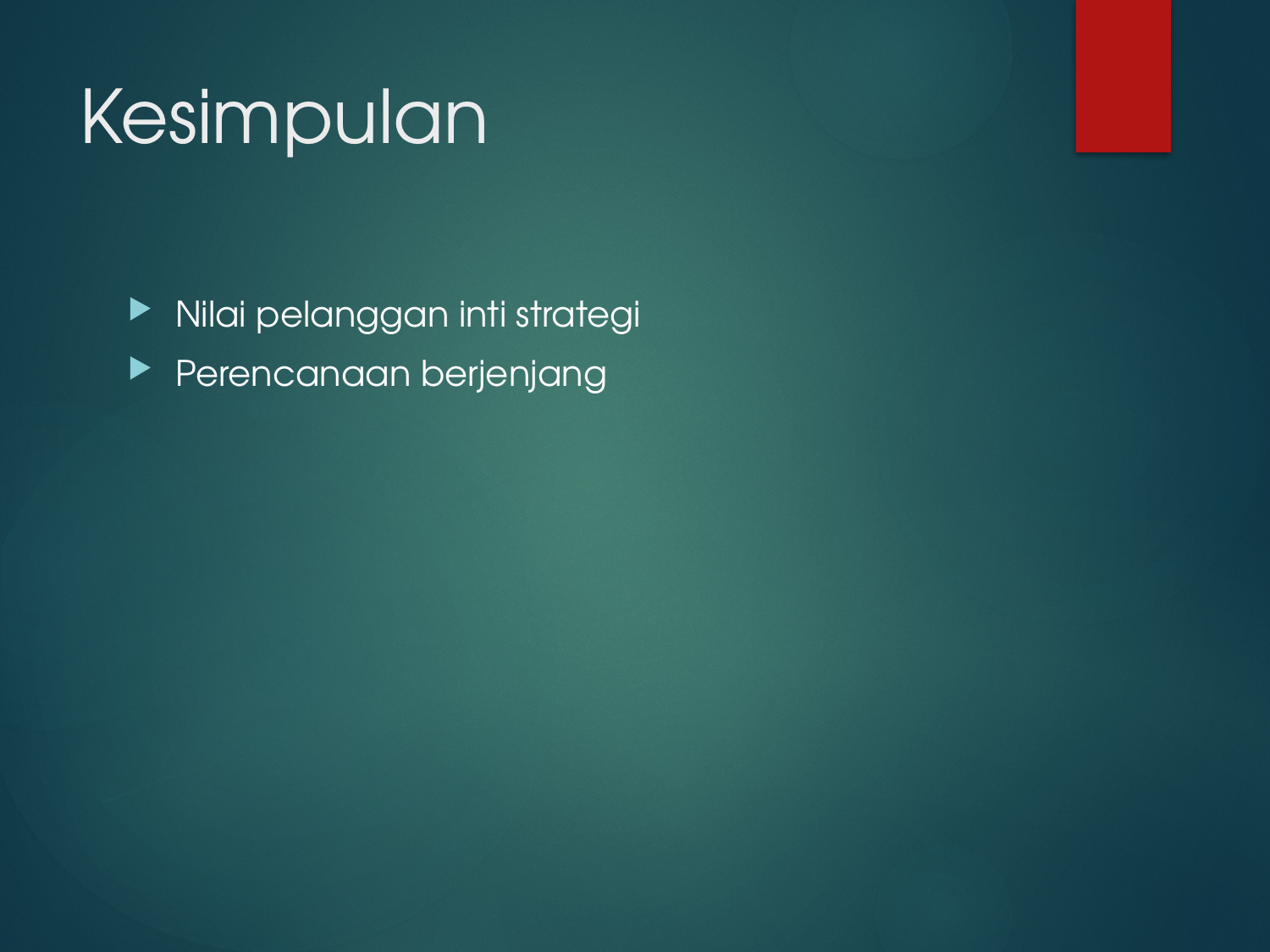

# Kesimpulan
Nilai pelanggan inti strategi
Perencanaan berjenjang